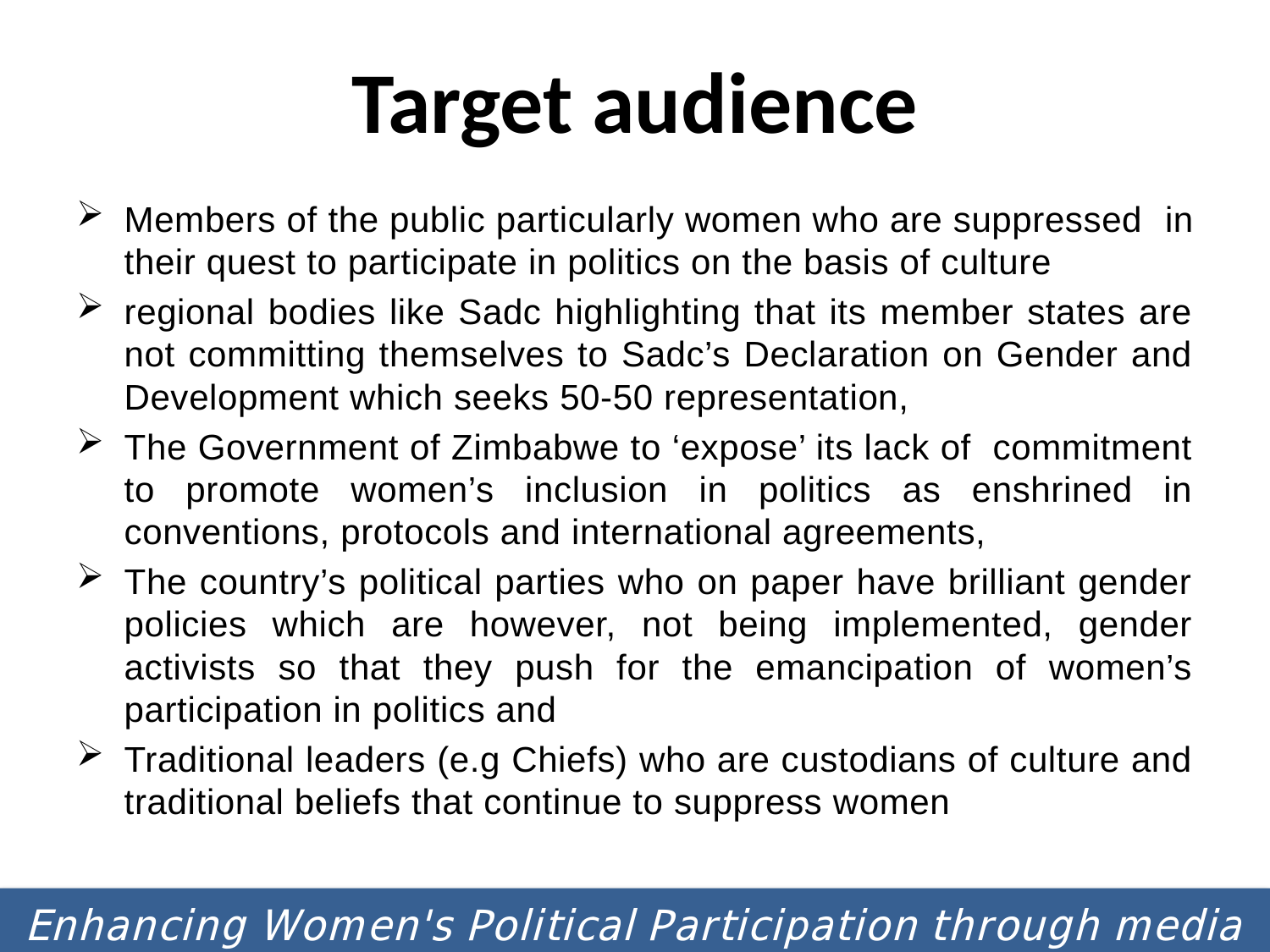

# Target audience
Members of the public particularly women who are suppressed  in their quest to participate in politics on the basis of culture
regional bodies like Sadc highlighting that its member states are not committing themselves to Sadc’s Declaration on Gender and Development which seeks 50-50 representation,
The Government of Zimbabwe to ‘expose’ its lack of  commitment to promote women’s inclusion in politics as enshrined in conventions, protocols and international agreements,
The country’s political parties who on paper have brilliant gender policies which are however, not being implemented, gender activists so that they push for the emancipation of women’s participation in politics and
Traditional leaders (e.g Chiefs) who are custodians of culture and traditional beliefs that continue to suppress women
Enhancing Women's Political Participation through media